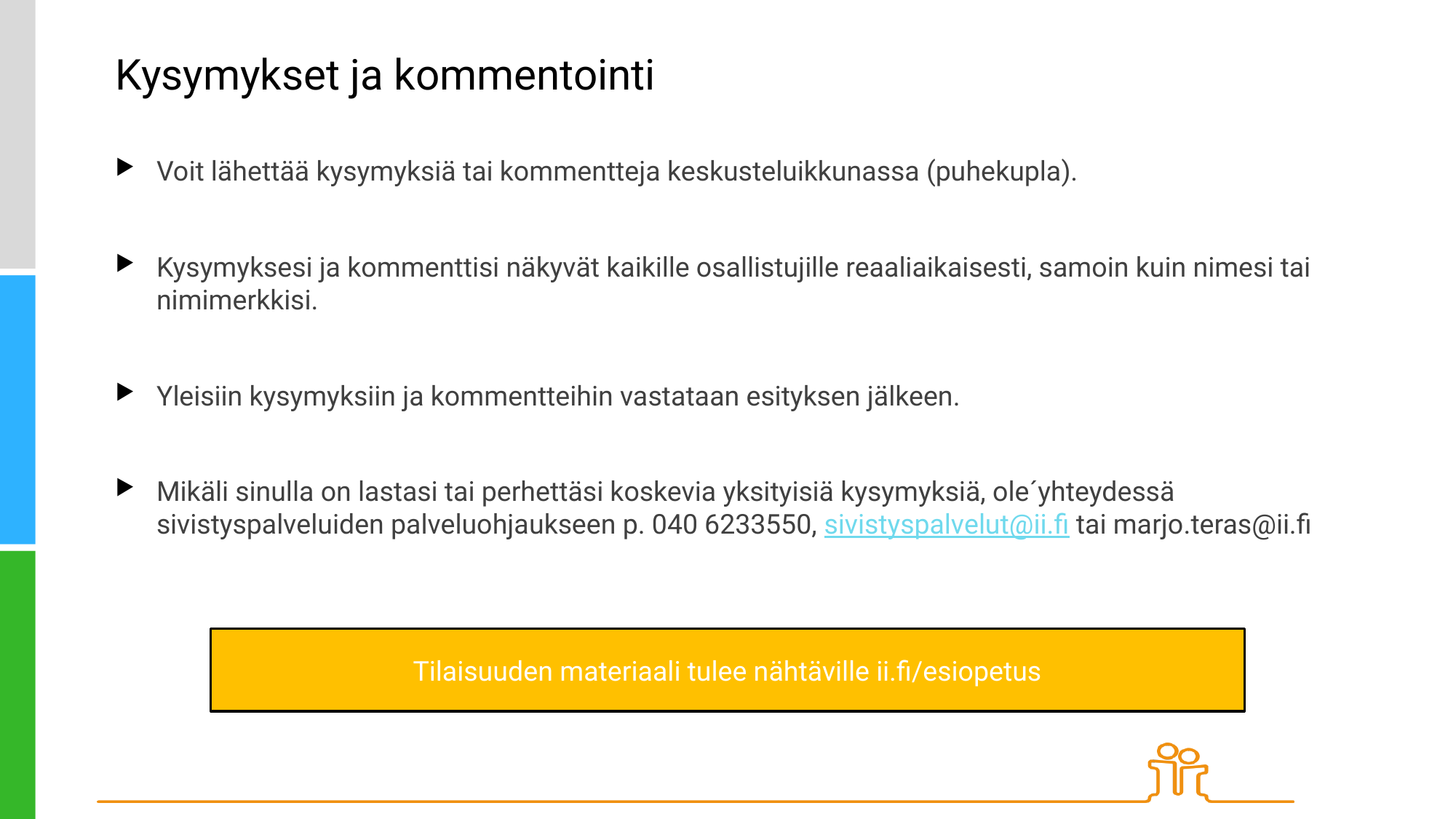

# Kysymykset ja kommentointi
Voit lähettää kysymyksiä tai kommentteja keskusteluikkunassa (puhekupla).

Kysymyksesi ja kommenttisi näkyvät kaikille osallistujille reaaliaikaisesti, samoin kuin nimesi tai nimimerkkisi.

Yleisiin kysymyksiin ja kommentteihin vastataan esityksen jälkeen.

Mikäli sinulla on lastasi tai perhettäsi koskevia yksityisiä kysymyksiä, ole´yhteydessä sivistyspalveluiden palveluohjaukseen p. 040 6233550, sivistyspalvelut@ii.fi tai marjo.teras@ii.fi
Tilaisuuden materiaali tulee nähtäville ii.fi/esiopetus